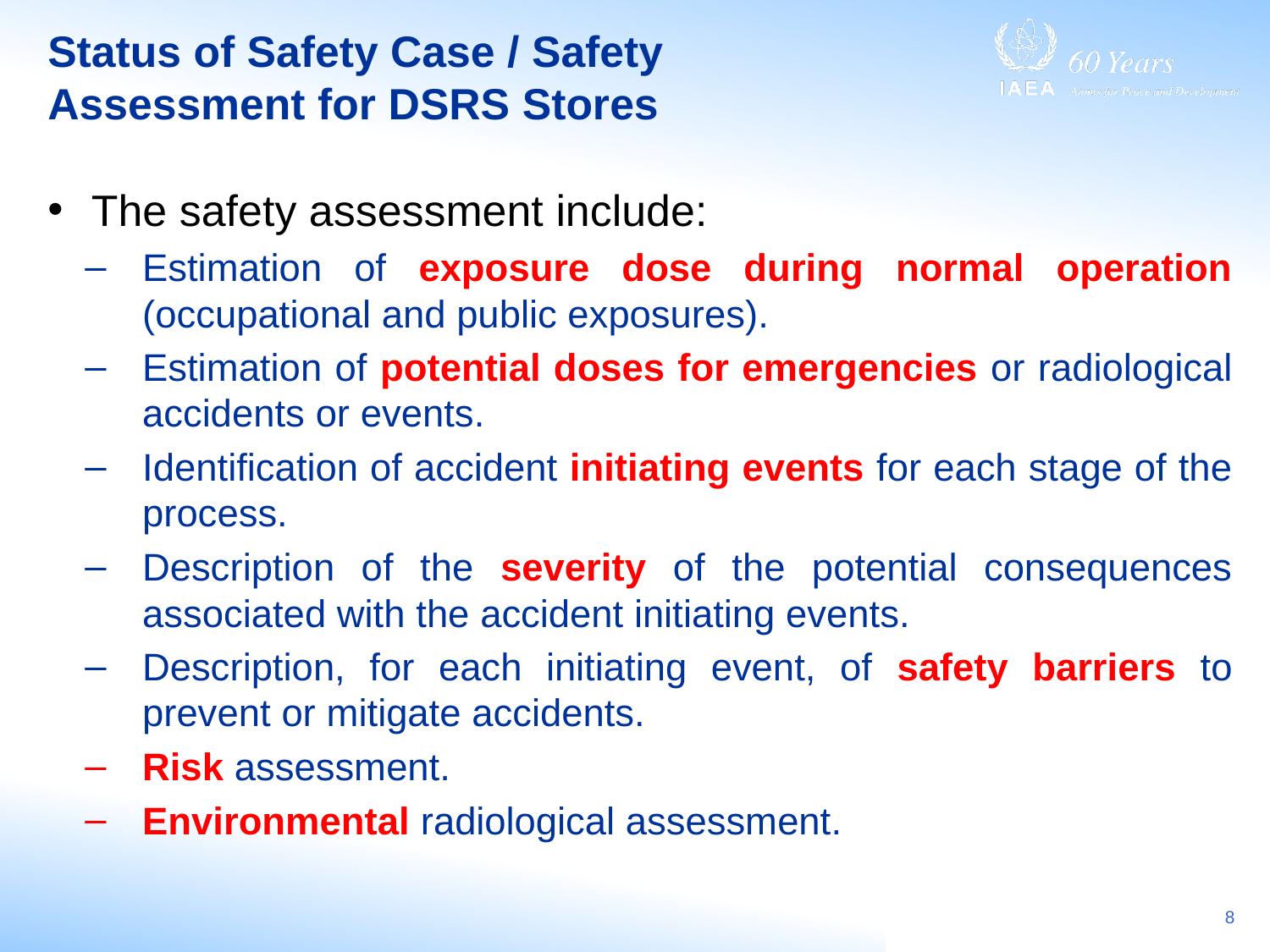

# Status of Safety Case / Safety Assessment for DSRS Stores
The safety assessment include:
Estimation of exposure dose during normal operation (occupational and public exposures).
Estimation of potential doses for emergencies or radiological accidents or events.
Identification of accident initiating events for each stage of the process.
Description of the severity of the potential consequences associated with the accident initiating events.
Description, for each initiating event, of safety barriers to prevent or mitigate accidents.
Risk assessment.
Environmental radiological assessment.

8